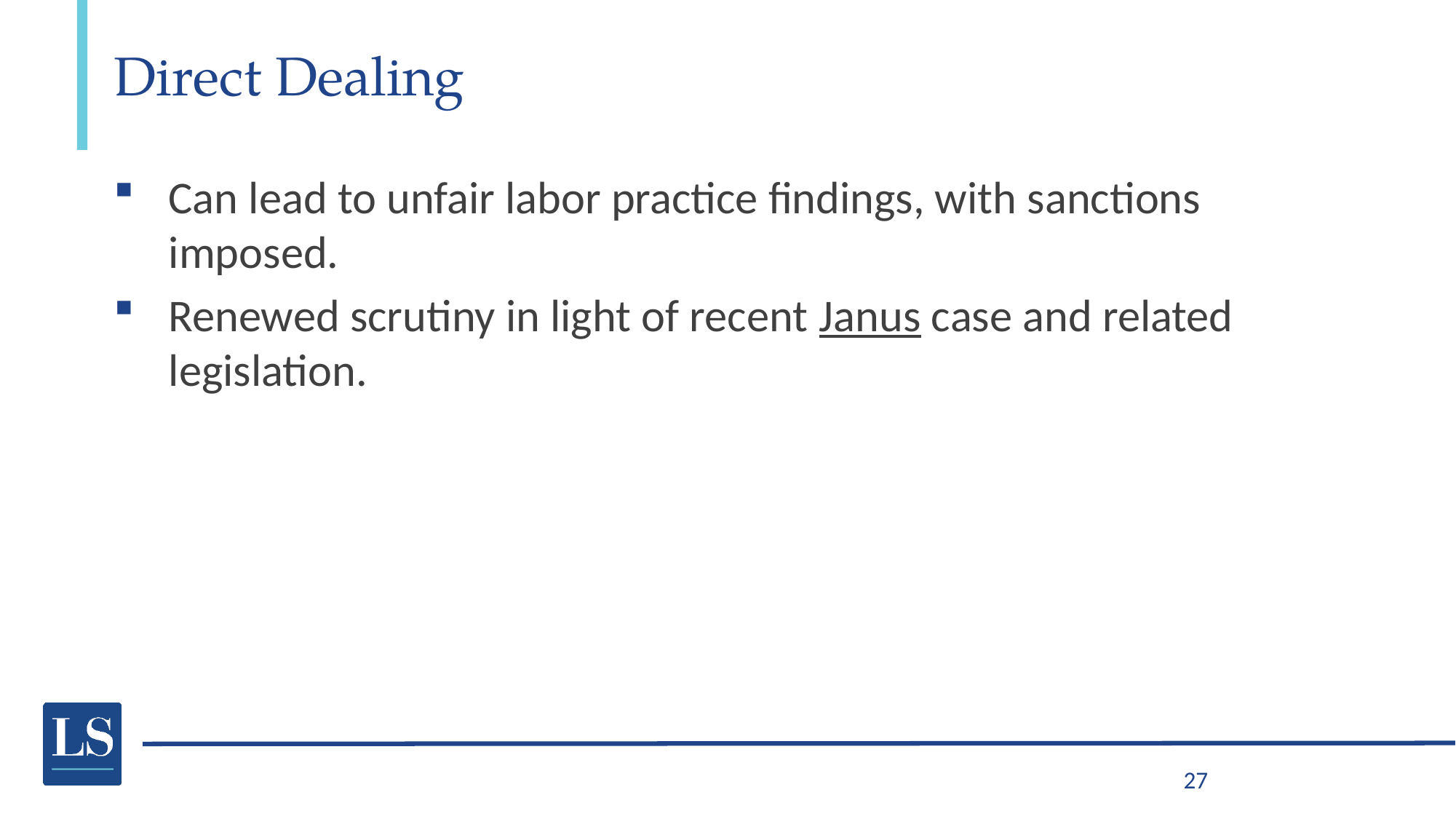

# Direct Dealing
Can lead to unfair labor practice findings, with sanctions imposed.
Renewed scrutiny in light of recent Janus case and related legislation.
27